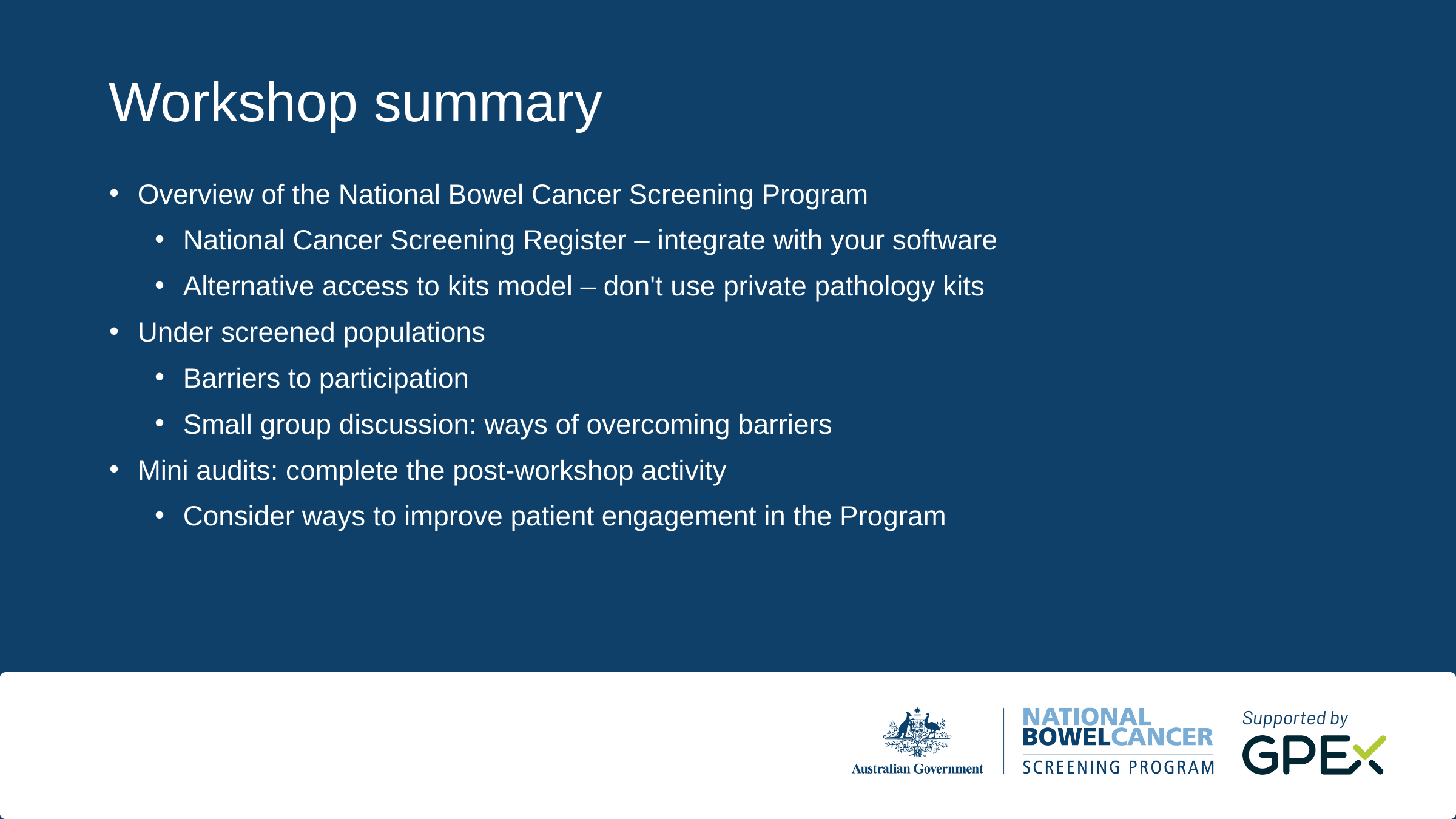

Workshop summary
Overview of the National Bowel Cancer Screening Program
National Cancer Screening Register – integrate with your software
Alternative access to kits model – don't use private pathology kits
Under screened populations
Barriers to participation
Small group discussion: ways of overcoming barriers
Mini audits: complete the post-workshop activity
Consider ways to improve patient engagement in the Program